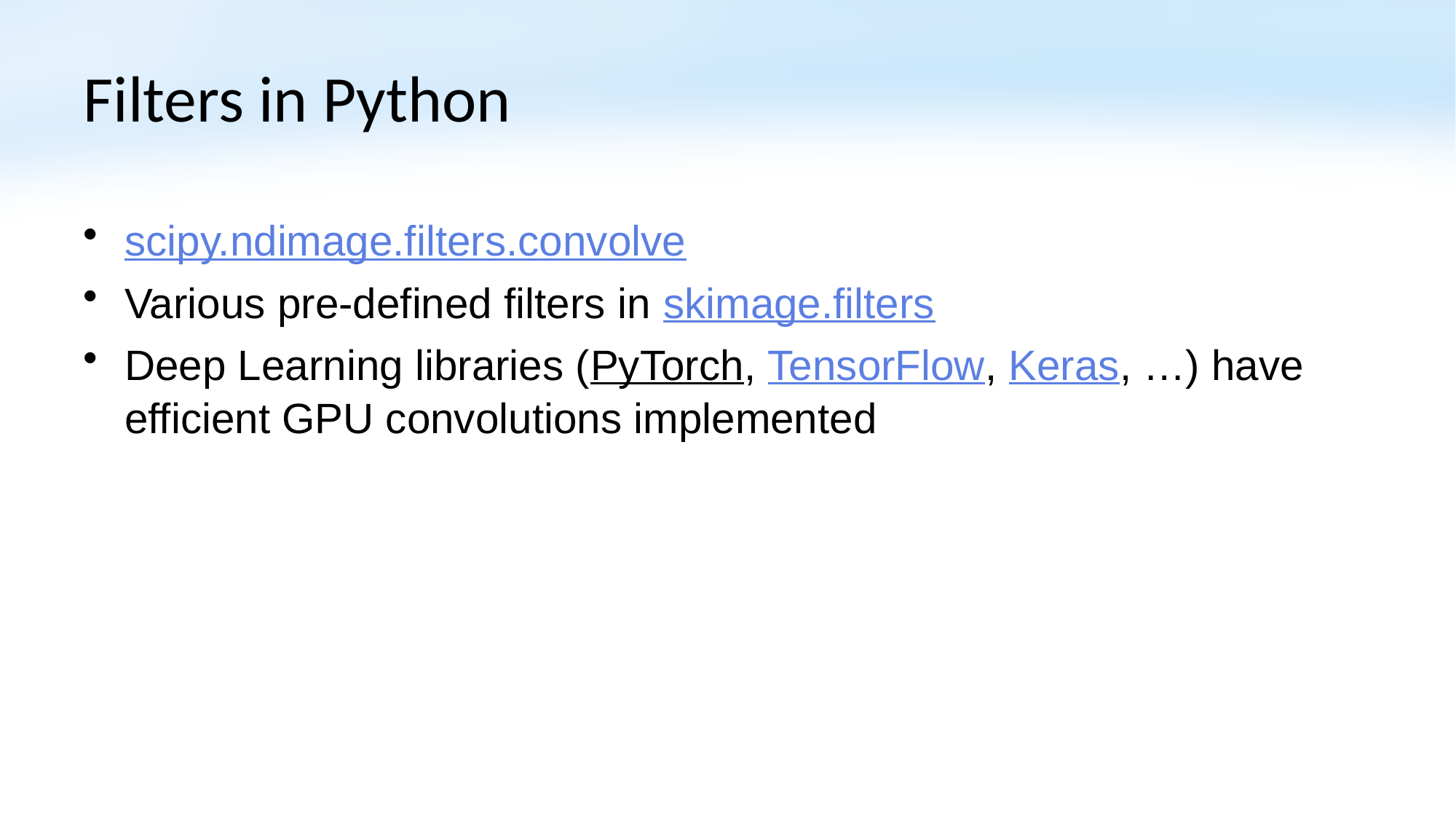

# Filters in Python
scipy.ndimage.filters.convolve
Various pre-defined filters in skimage.filters
Deep Learning libraries (PyTorch, TensorFlow, Keras, …) have efficient GPU convolutions implemented